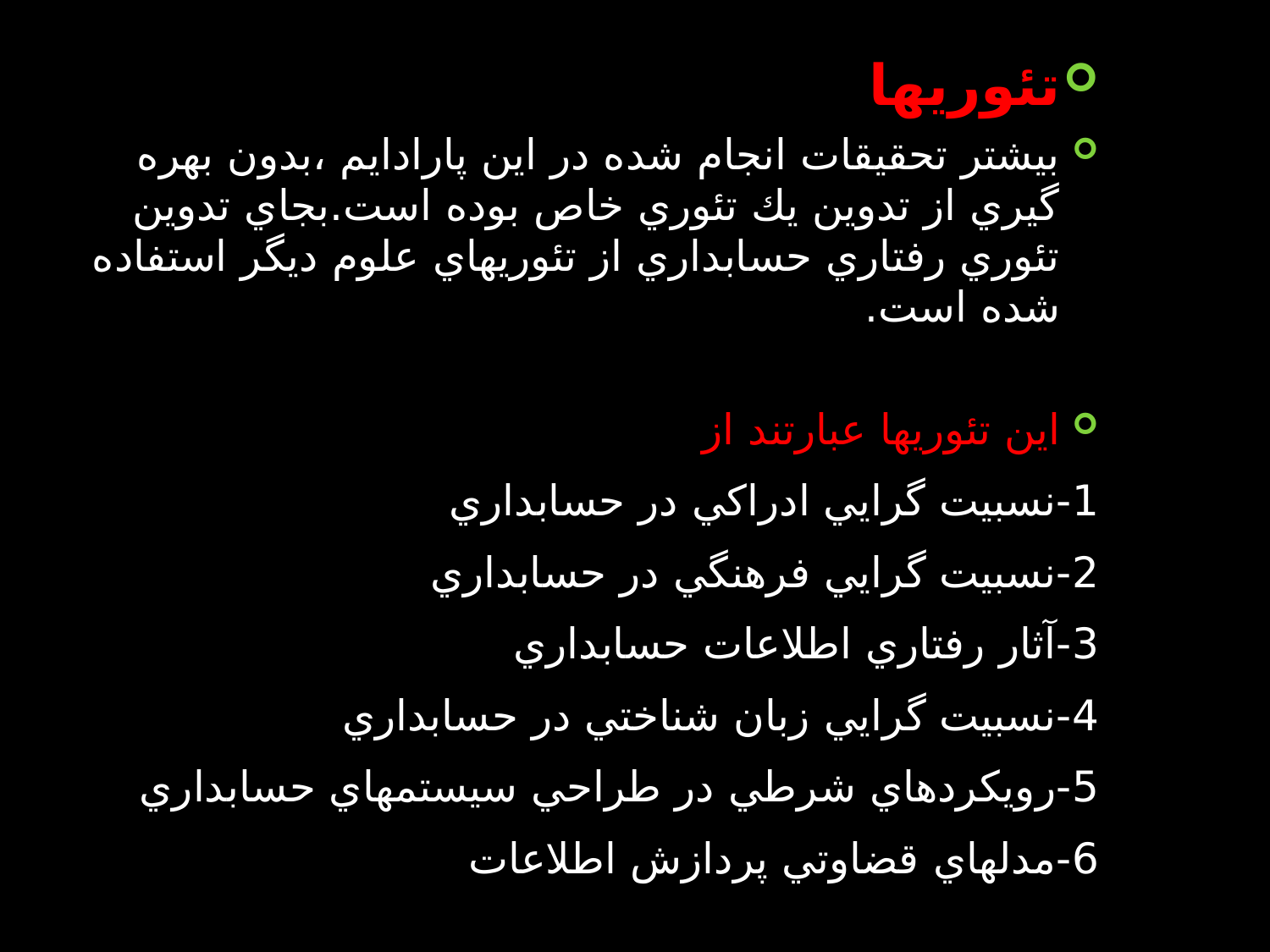

تئوريها
بيشتر تحقيقات انجام شده در اين پارادايم ،بدون بهره گيري از تدوين يك تئوري خاص بوده است.بجاي تدوين تئوري رفتاري حسابداري از تئوريهاي علوم ديگر استفاده شده است.

اين تئوريها عبارتند از
1-نسبيت گرايي ادراكي در حسابداري
2-نسبيت گرايي فرهنگي در حسابداري
3-آثار رفتاري اطلاعات حسابداري
4-نسبيت گرايي زبان شناختي در حسابداري
5-رويكردهاي شرطي در طراحي سيستمهاي حسابداري
6-مدلهاي قضاوتي پردازش اطلاعات